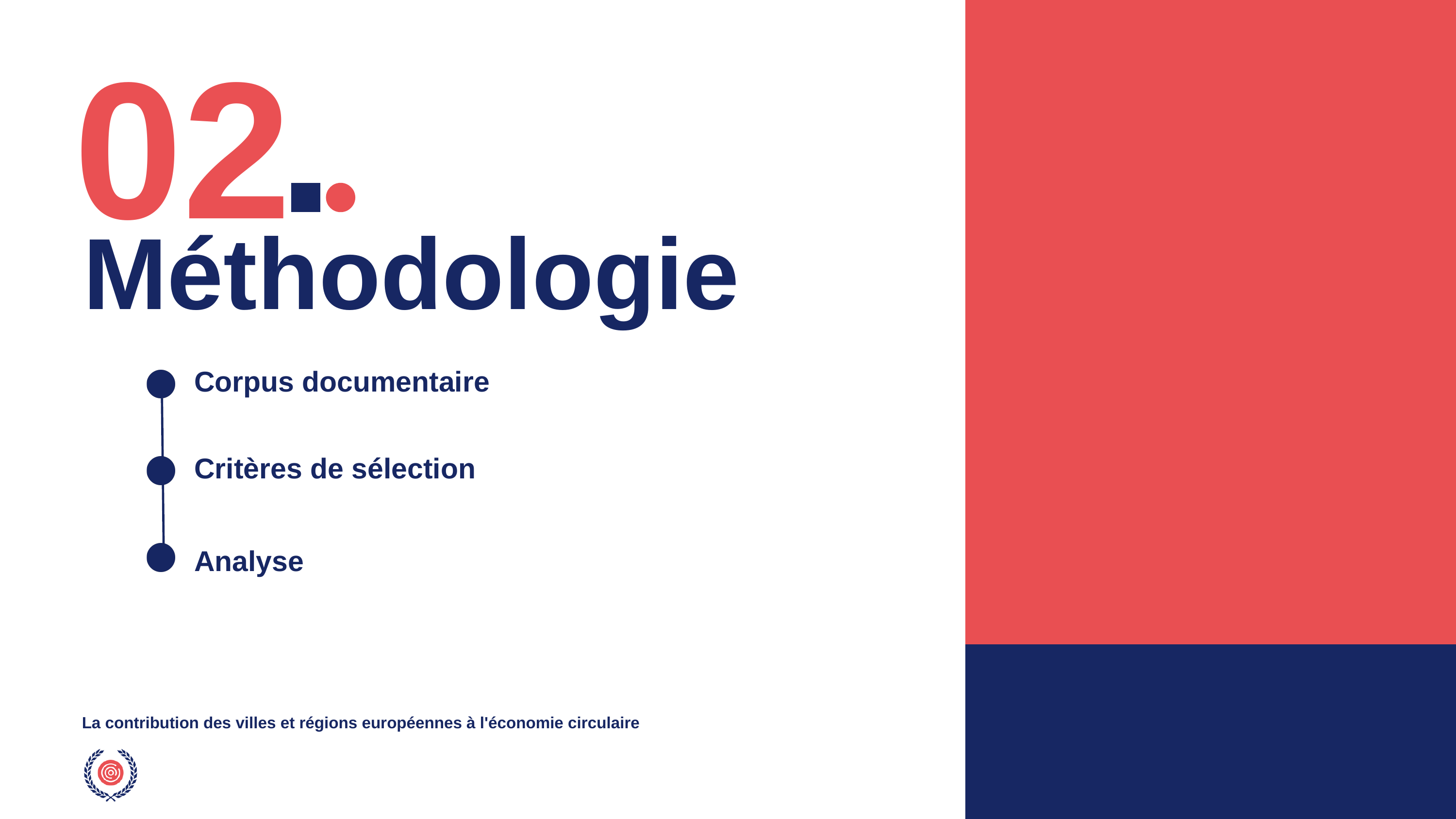

02

Méthodologie
Corpus documentaire

Critères de sélection

Analyse

La contribution des villes et régions européennes à l'économie circulaire